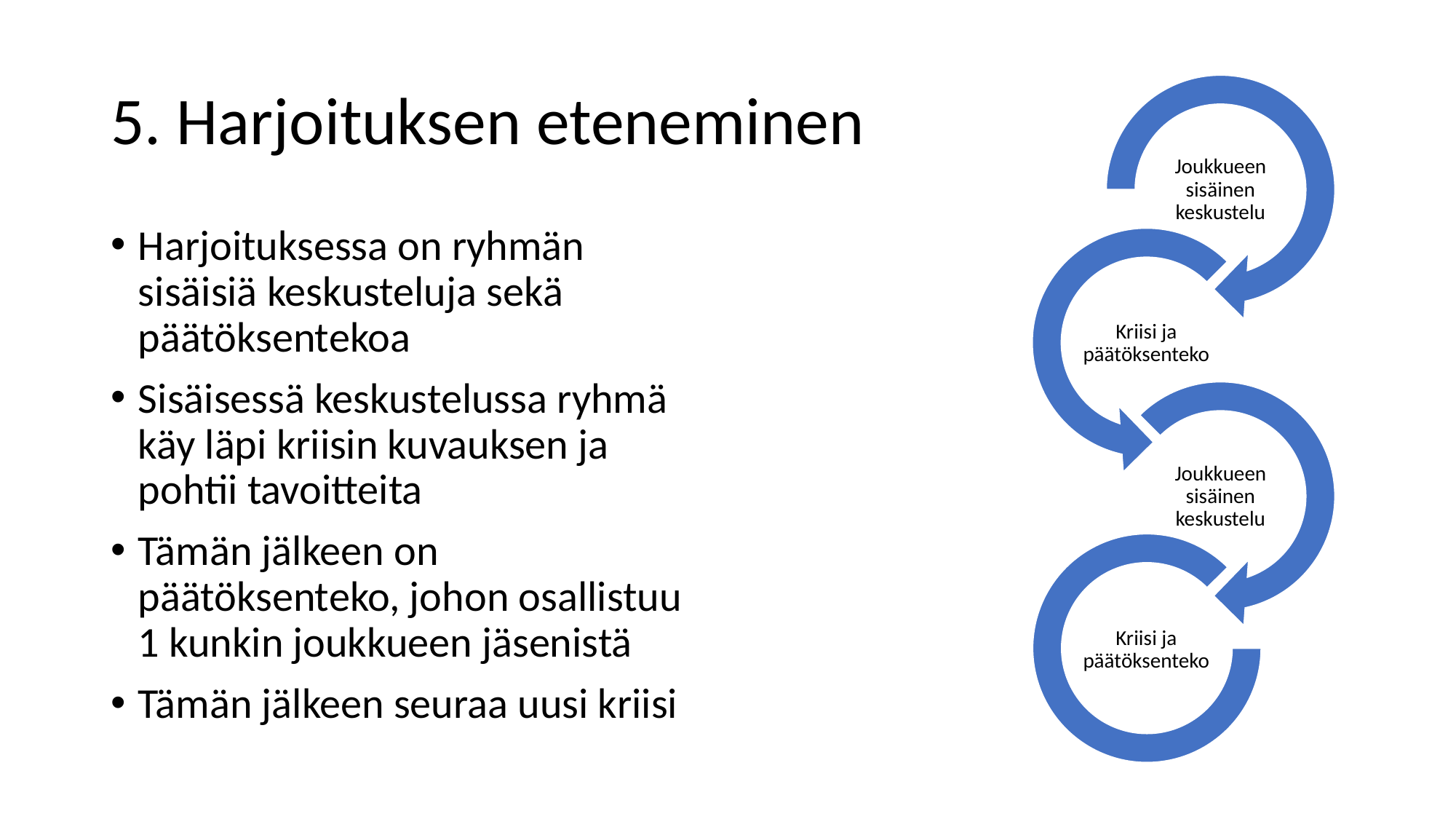

# 5. Harjoituksen eteneminen
Joukkueen sisäinen keskustelu
Kriisi ja päätöksenteko
Joukkueen sisäinen keskustelu
Kriisi ja päätöksenteko
Harjoituksessa on ryhmän sisäisiä keskusteluja sekä päätöksentekoa
Sisäisessä keskustelussa ryhmä käy läpi kriisin kuvauksen ja pohtii tavoitteita
Tämän jälkeen on päätöksenteko, johon osallistuu 1 kunkin joukkueen jäsenistä
Tämän jälkeen seuraa uusi kriisi